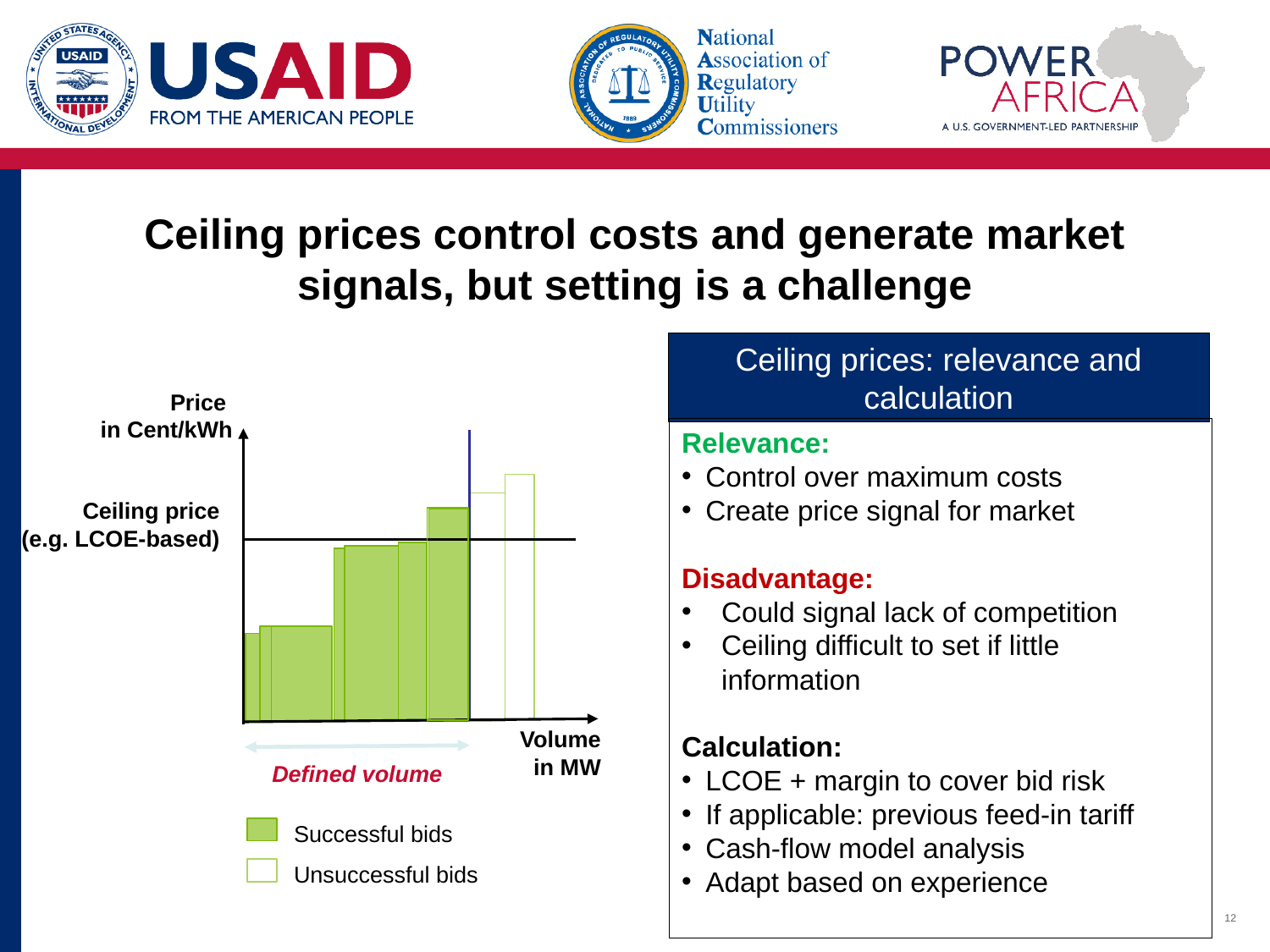

# Ceiling prices control costs and generate market signals, but setting is a challenge
Ceiling prices: relevance and calculation
Relevance:
Control over maximum costs
Create price signal for market

Disadvantage:
Could signal lack of competition
Ceiling difficult to set if little information

Calculation:
LCOE + margin to cover bid risk
If applicable: previous feed-in tariff
Cash-flow model analysis
Adapt based on experience

Price
in Cent/kWh

Ceiling price
(e.g. LCOE-based)

Volume
in MW
Defined volume
Successful bids
Unsuccessful bids

12